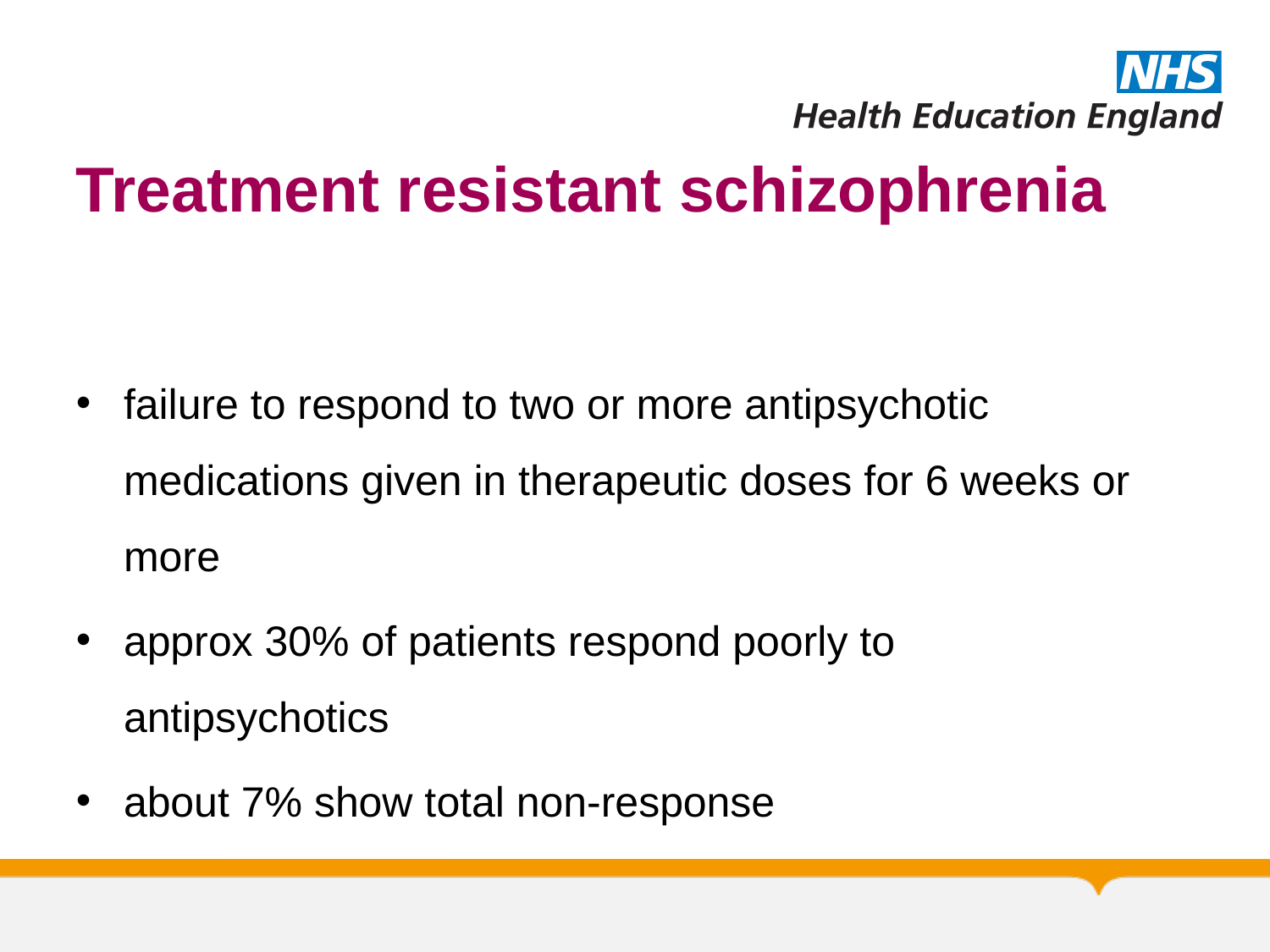

# Treatment resistant schizophrenia

failure to respond to two or more antipsychotic medications given in therapeutic doses for 6 weeks or more
approx 30% of patients respond poorly to antipsychotics
about 7% show total non-response